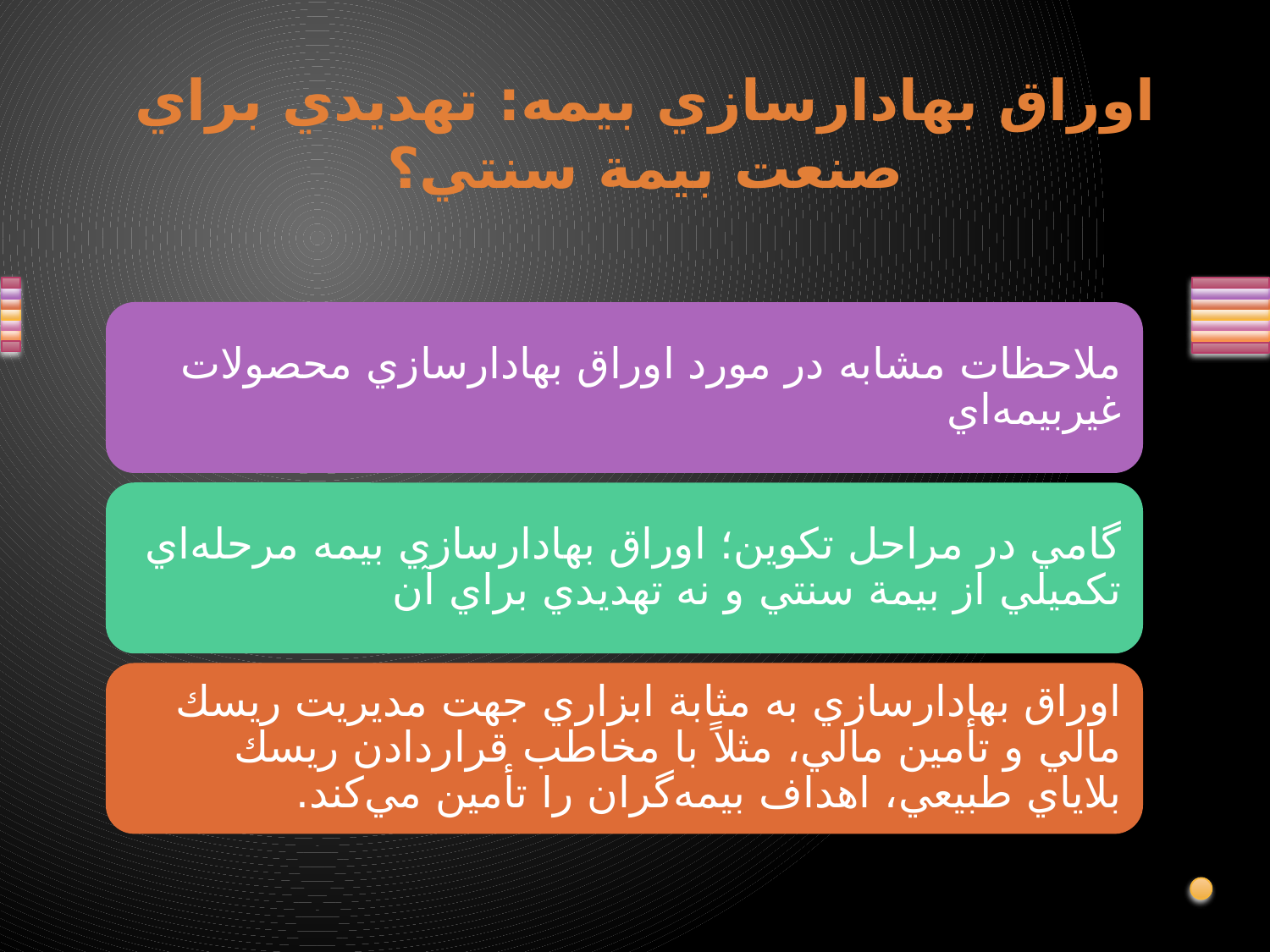

# اوراق بهادارسازي بيمه: تهديدي براي صنعت بيمة سنتي؟

ملاحظات مشابه در مورد اوراق بهادارسازي محصولات غيربيمه‌اي
گامي در مراحل تكوين؛ اوراق بهادارسازي بيمه مرحله‌اي تكميلي از بيمة سنتي و نه تهديدي براي آن
اوراق بهادارسازي به مثابة ابزاري جهت مديريت ريسك مالي و تأمين مالي، مثلاً با مخاطب قراردادن ريسك بلاياي طبيعي، اهداف بيمه‌گران را تأمين مي‌كند.